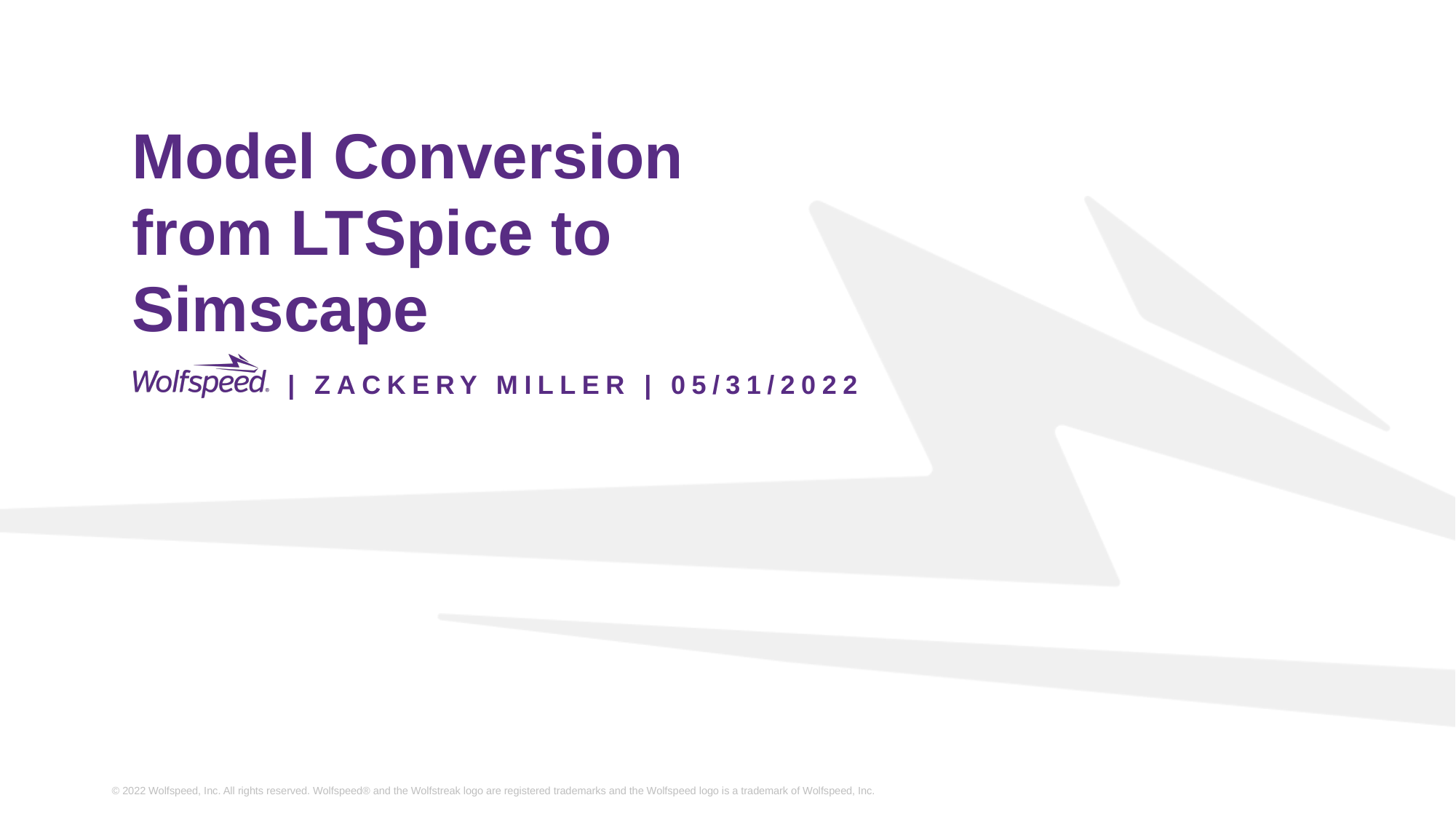

Model Conversion from LTSpice to Simscape
| Zackery Miller | 05/31/2022